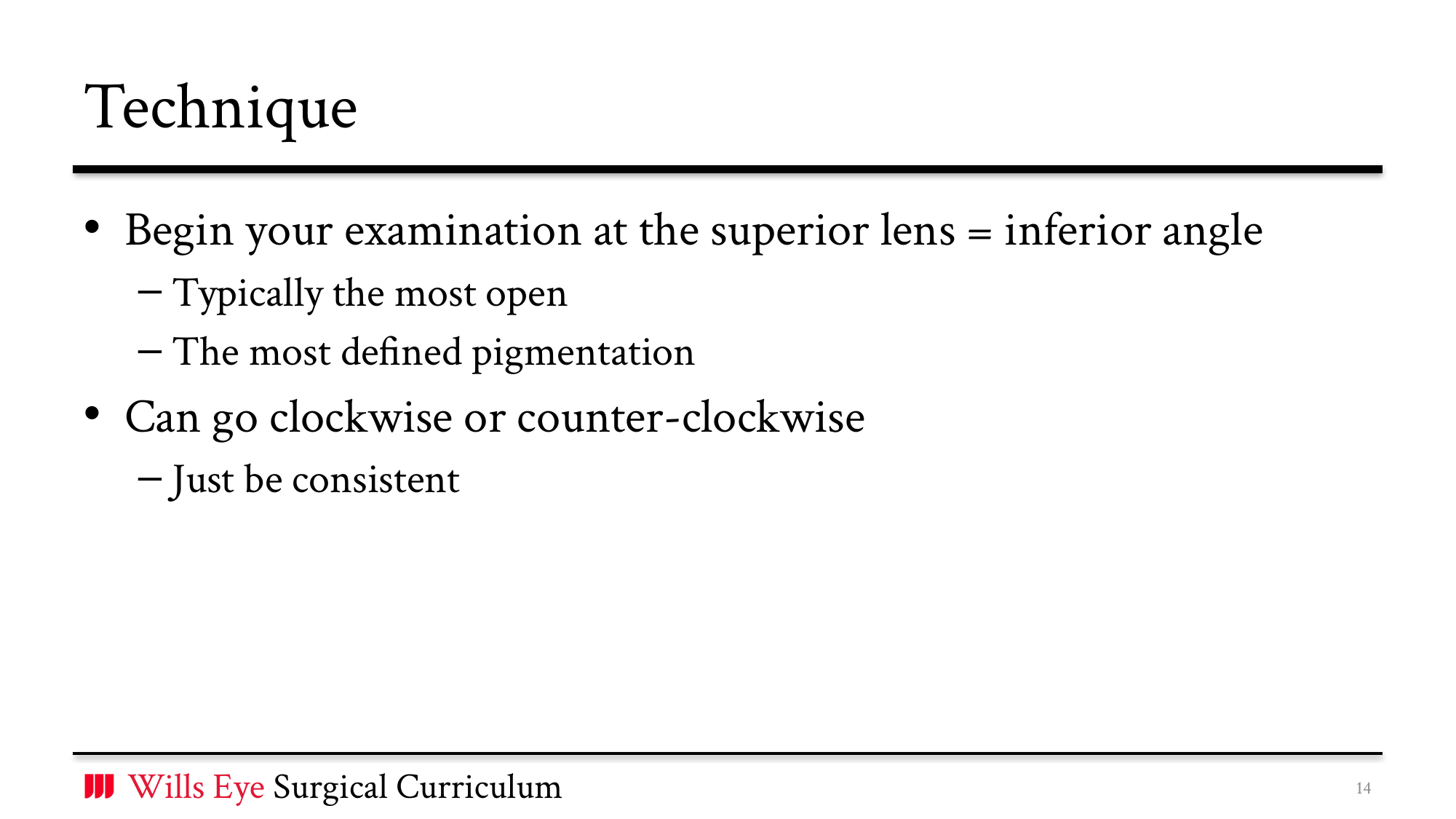

# Technique
Begin your examination at the superior lens = inferior angle
Typically the most open
The most defined pigmentation
Can go clockwise or counter-clockwise
Just be consistent

14